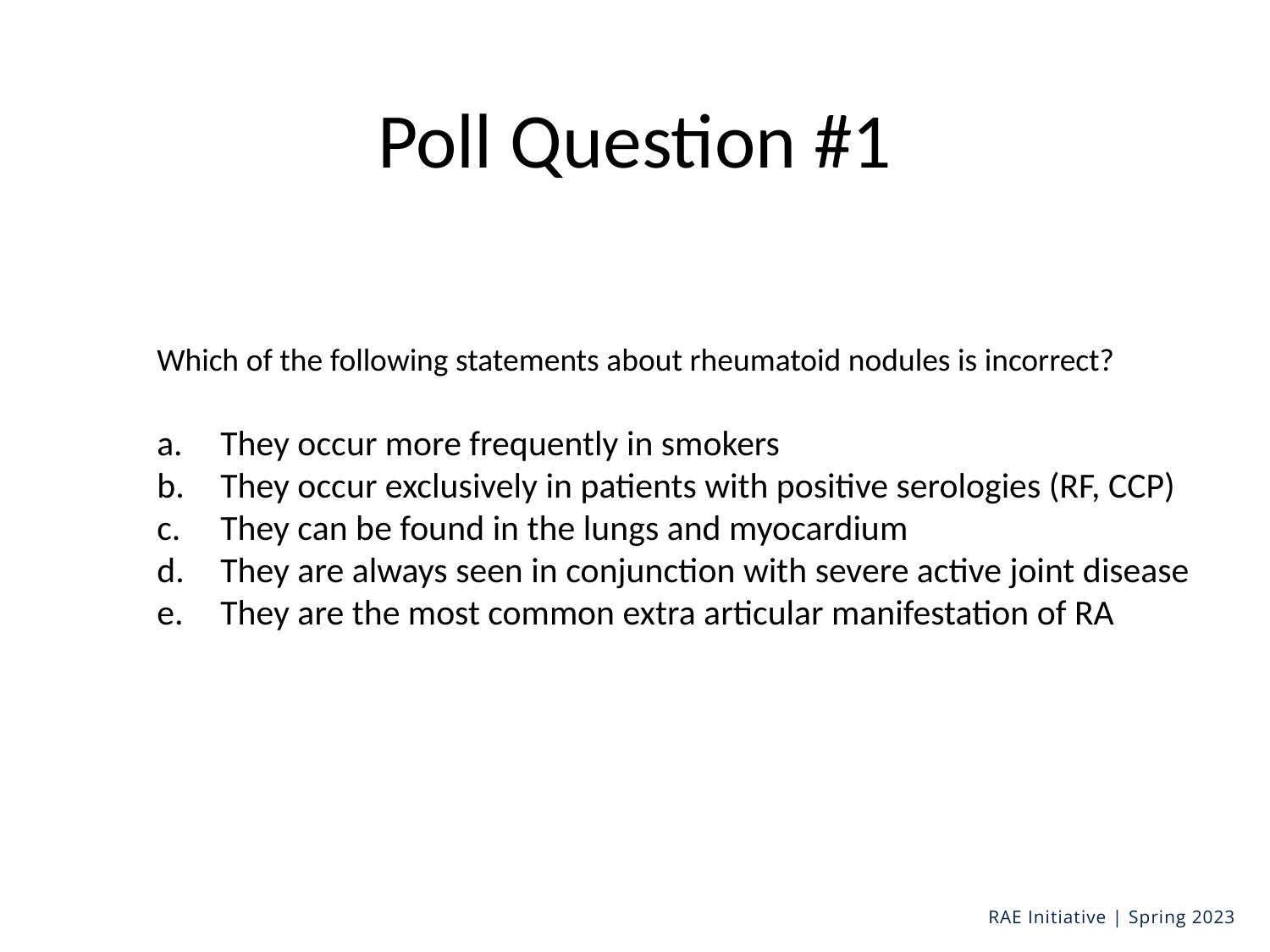

# Poll Question #1
Which of the following statements about rheumatoid nodules is incorrect?

They occur more frequently in smokers
They occur exclusively in patients with positive serologies (RF, CCP)
They can be found in the lungs and myocardium
They are always seen in conjunction with severe active joint disease
They are the most common extra articular manifestation of RA
RAE Initiative | Spring 2023